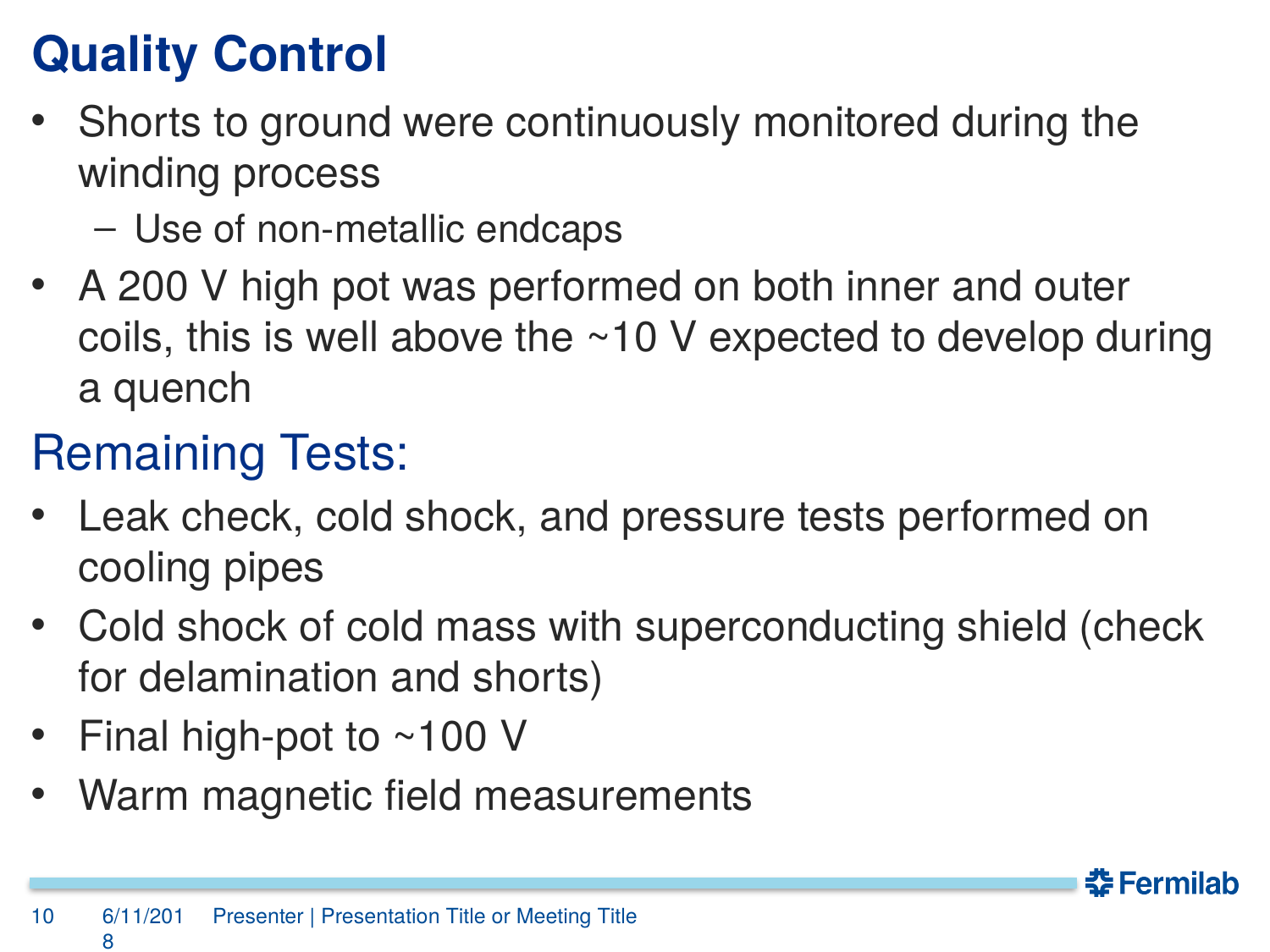

# Quality Control
Shorts to ground were continuously monitored during the winding process
Use of non-metallic endcaps
A 200 V high pot was performed on both inner and outer coils, this is well above the ~10 V expected to develop during a quench
Remaining Tests:
Leak check, cold shock, and pressure tests performed on cooling pipes
Cold shock of cold mass with superconducting shield (check for delamination and shorts)
Final high-pot to ~100 V
Warm magnetic field measurements

10
6/11/2018
Presenter | Presentation Title or Meeting Title